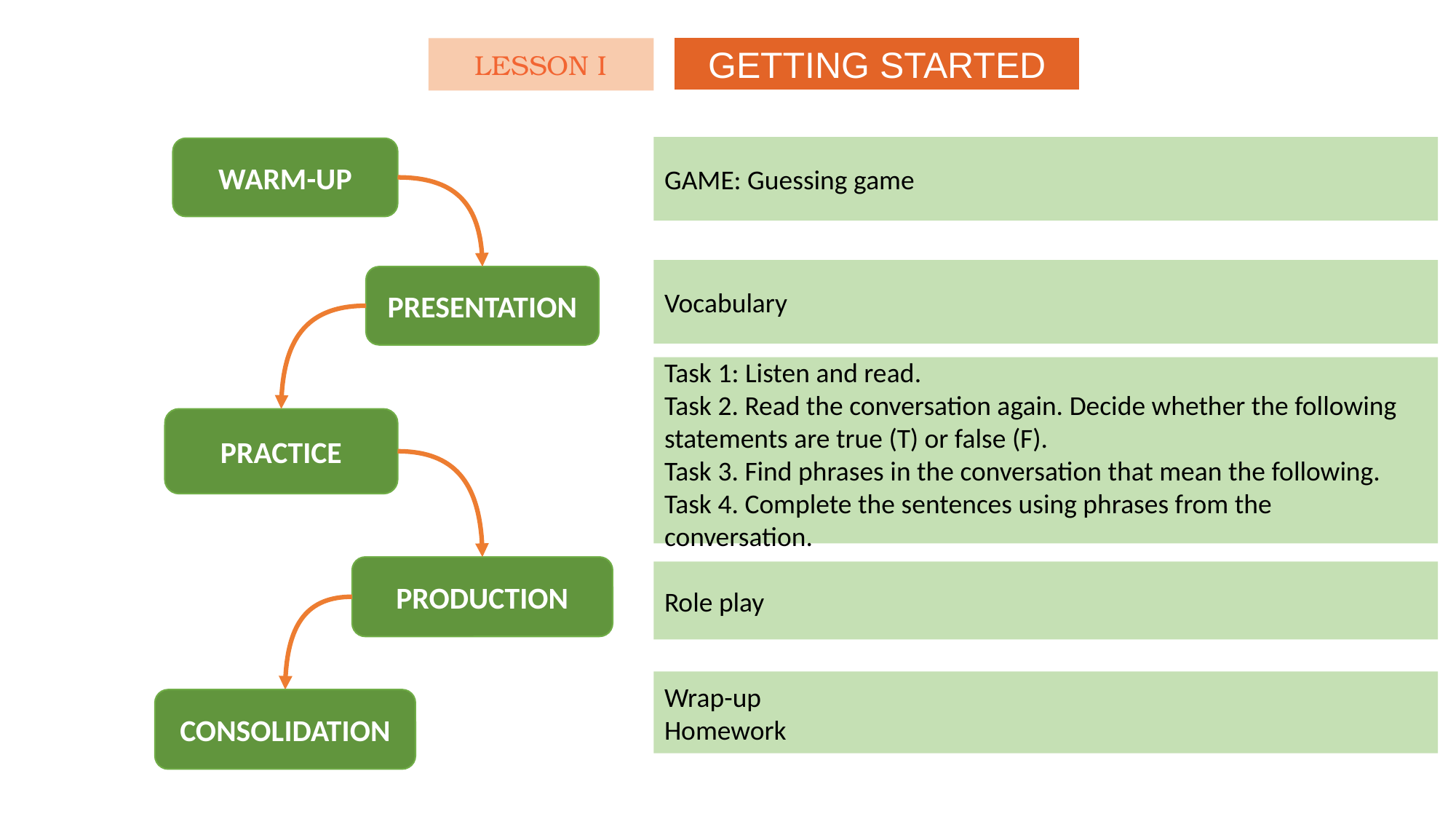

GETTING STARTED
LESSON I
GAME: Guessing game
WARM-UP
Vocabulary
PRESENTATION
Task 1: Listen and read.
Task 2. Read the conversation again. Decide whether the following statements are true (T) or false (F).
Task 3. Find phrases in the conversation that mean the following.
Task 4. Complete the sentences using phrases from the conversation.
PRACTICE
PRODUCTION
Role play
Wrap-up
Homework
CONSOLIDATION